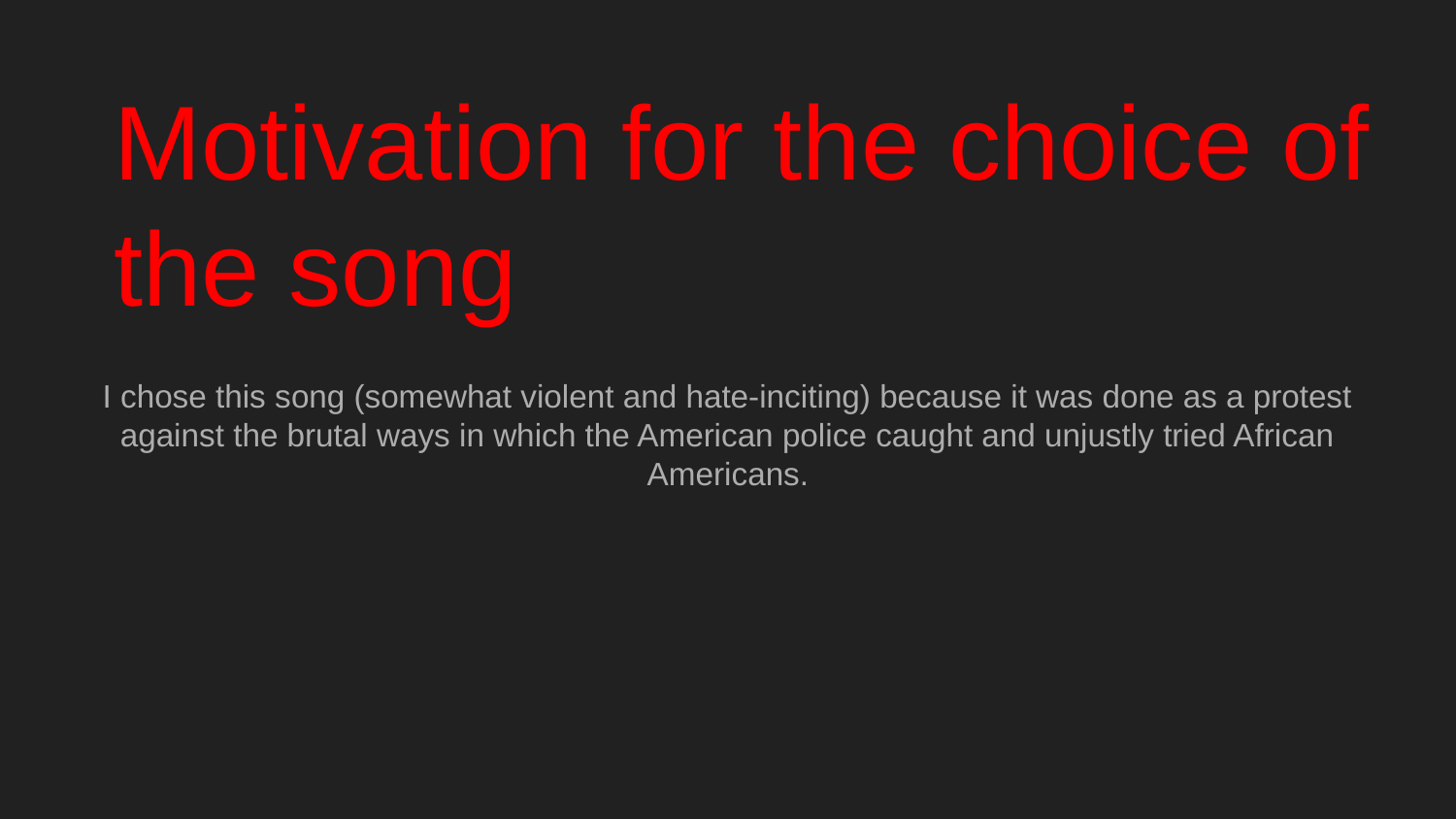

# Motivation for the choice of the song
I chose this song (somewhat violent and hate-inciting) because it was done as a protest against the brutal ways in which the American police caught and unjustly tried African Americans.